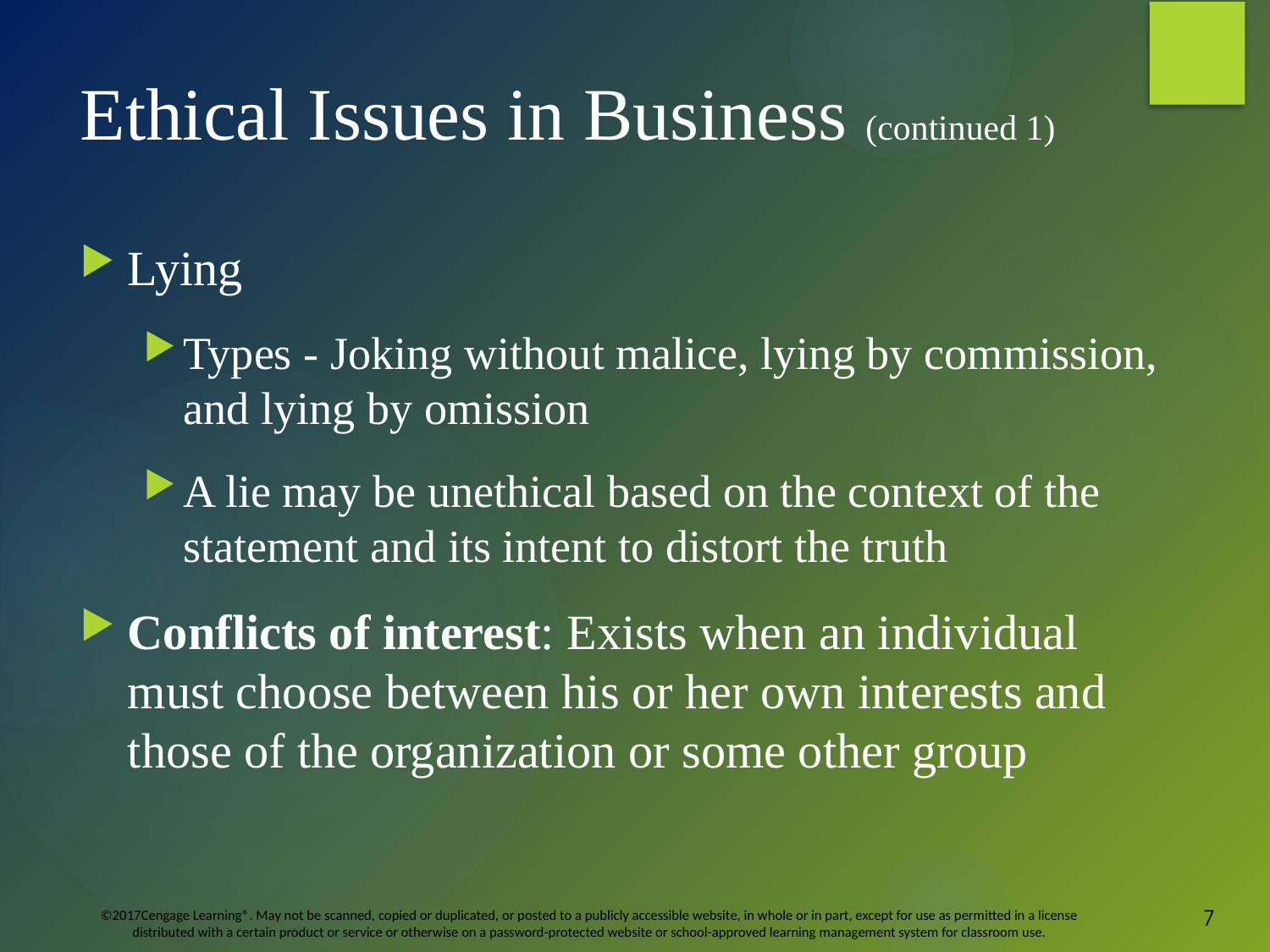

# Ethical Issues in Business (continued 1)
Lying
Types - Joking without malice, lying by commission, and lying by omission
A lie may be unethical based on the context of the statement and its intent to distort the truth
Conflicts of interest: Exists when an individual must choose between his or her own interests and those of the organization or some other group

7